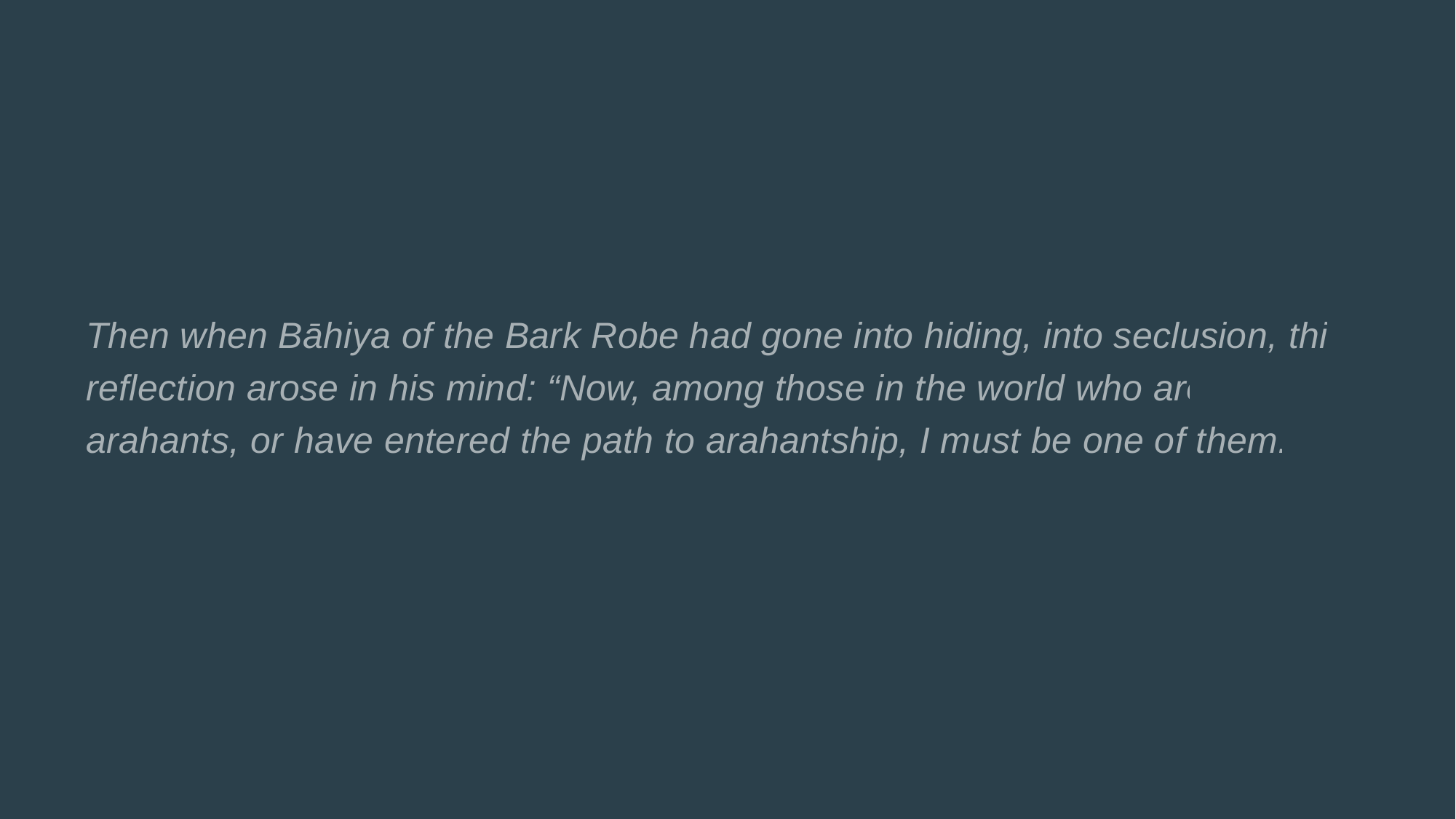

Then when Bāhiya of the Bark Robe had gone into hiding, into seclusion, this reflection arose in his mind: “Now, among those in the world who are arahants, or have entered the path to arahantship, I must be one of them.”